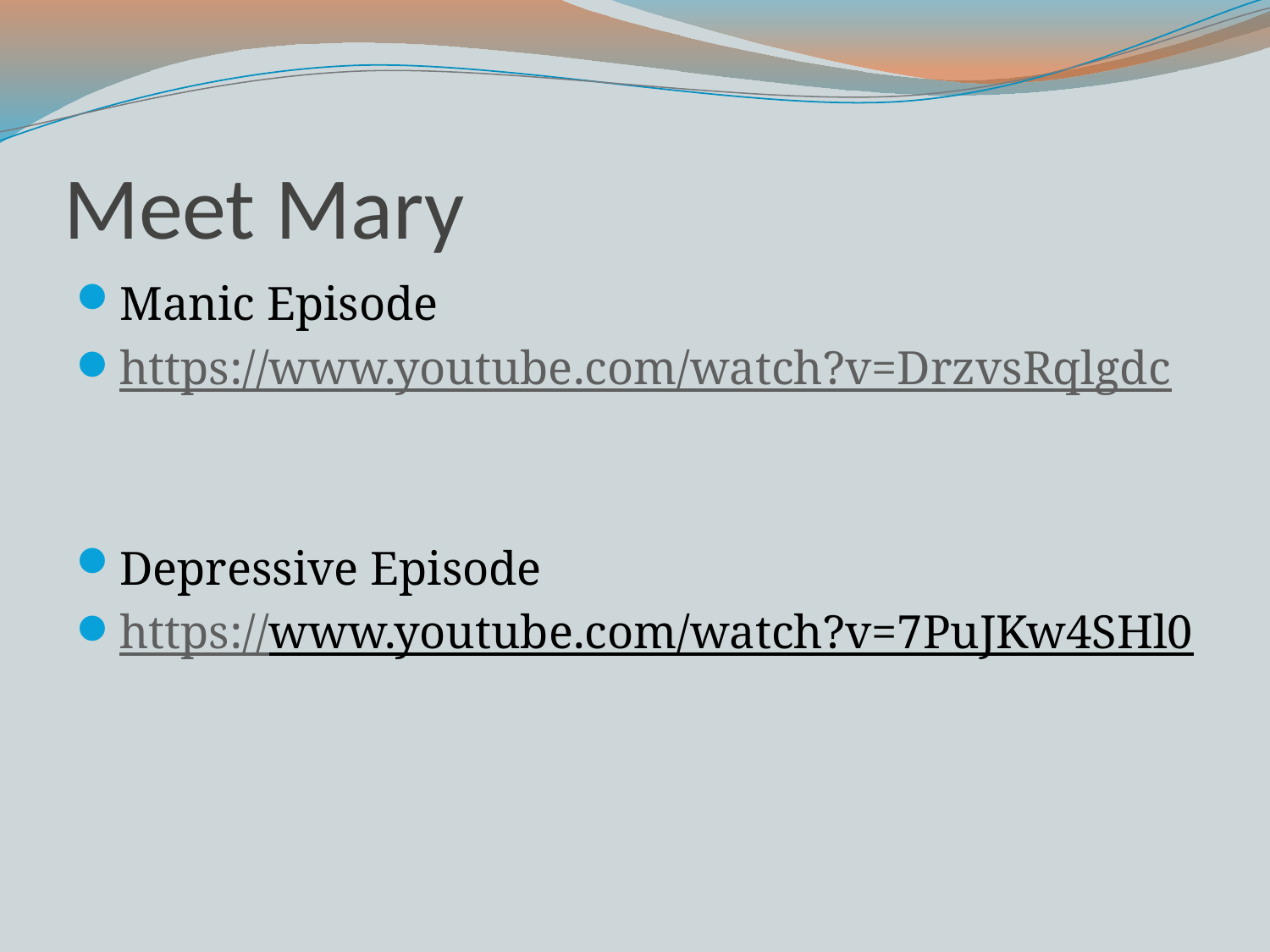

# Meet Mary
Manic Episode
https://www.youtube.com/watch?v=DrzvsRqlgdc

Depressive Episode
https://www.youtube.com/watch?v=7PuJKw4SHl0